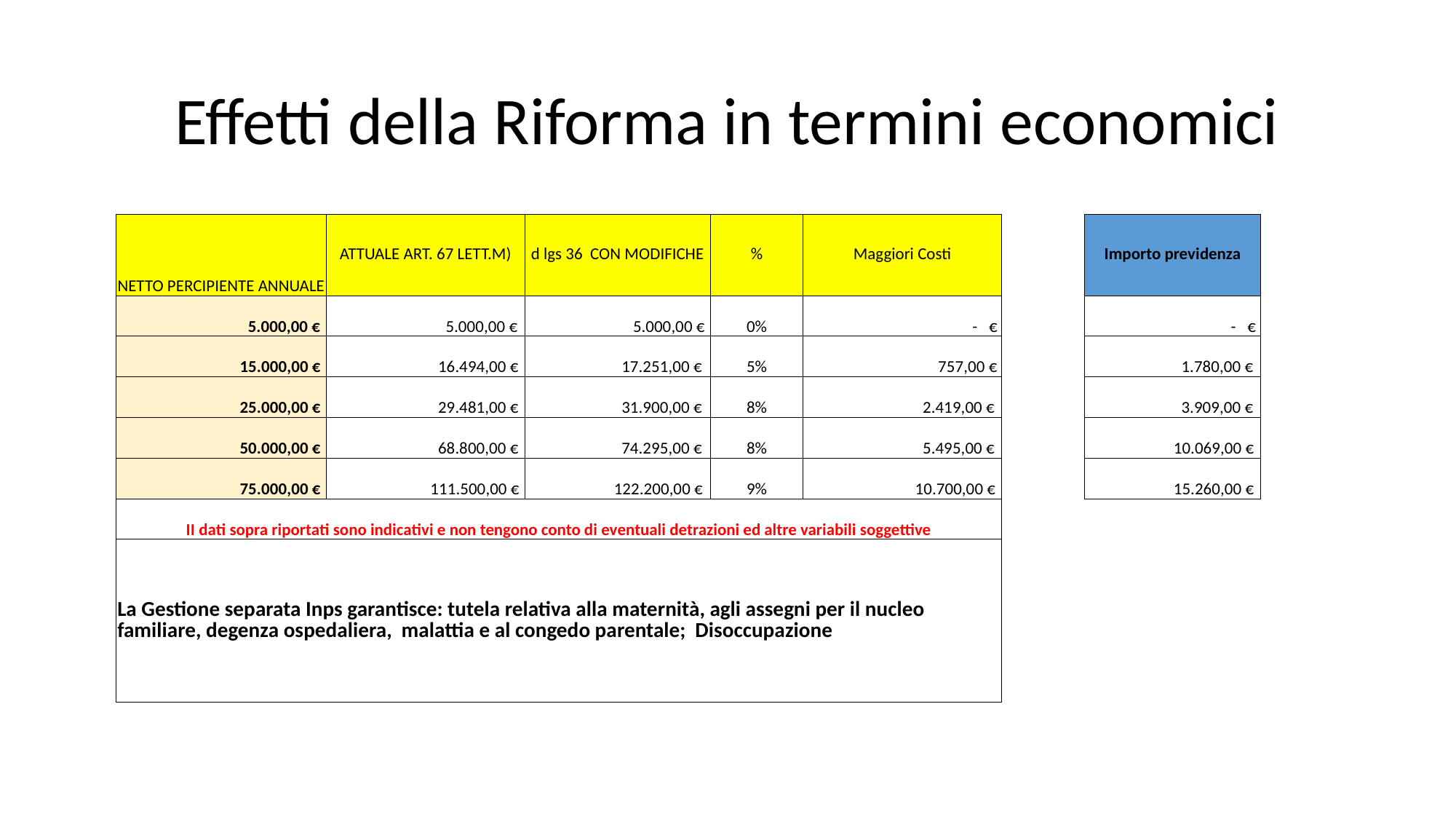

# Effetti della Riforma in termini economici
| NETTO PERCIPIENTE ANNUALE | ATTUALE ART. 67 LETT.M) | d lgs 36 CON MODIFICHE | % | Maggiori Costi |  | Importo previdenza |
| --- | --- | --- | --- | --- | --- | --- |
| 5.000,00 € | 5.000,00 € | 5.000,00 € | 0% | - € |  | - € |
| 15.000,00 € | 16.494,00 € | 17.251,00 € | 5% | 757,00 € |  | 1.780,00 € |
| 25.000,00 € | 29.481,00 € | 31.900,00 € | 8% | 2.419,00 € |  | 3.909,00 € |
| 50.000,00 € | 68.800,00 € | 74.295,00 € | 8% | 5.495,00 € |  | 10.069,00 € |
| 75.000,00 € | 111.500,00 € | 122.200,00 € | 9% | 10.700,00 € |  | 15.260,00 € |
| II dati sopra riportati sono indicativi e non tengono conto di eventuali detrazioni ed altre variabili soggettive |  |  |  |  |  |  |
| La Gestione separata Inps garantisce: tutela relativa alla maternità, agli assegni per il nucleo familiare, degenza ospedaliera, malattia e al congedo parentale; Disoccupazione |  |  |  |  |  |  |
|  |  |  |  |  |  |  |
|  |  |  |  |  |  |  |
|  |  |  |  |  |  |  |